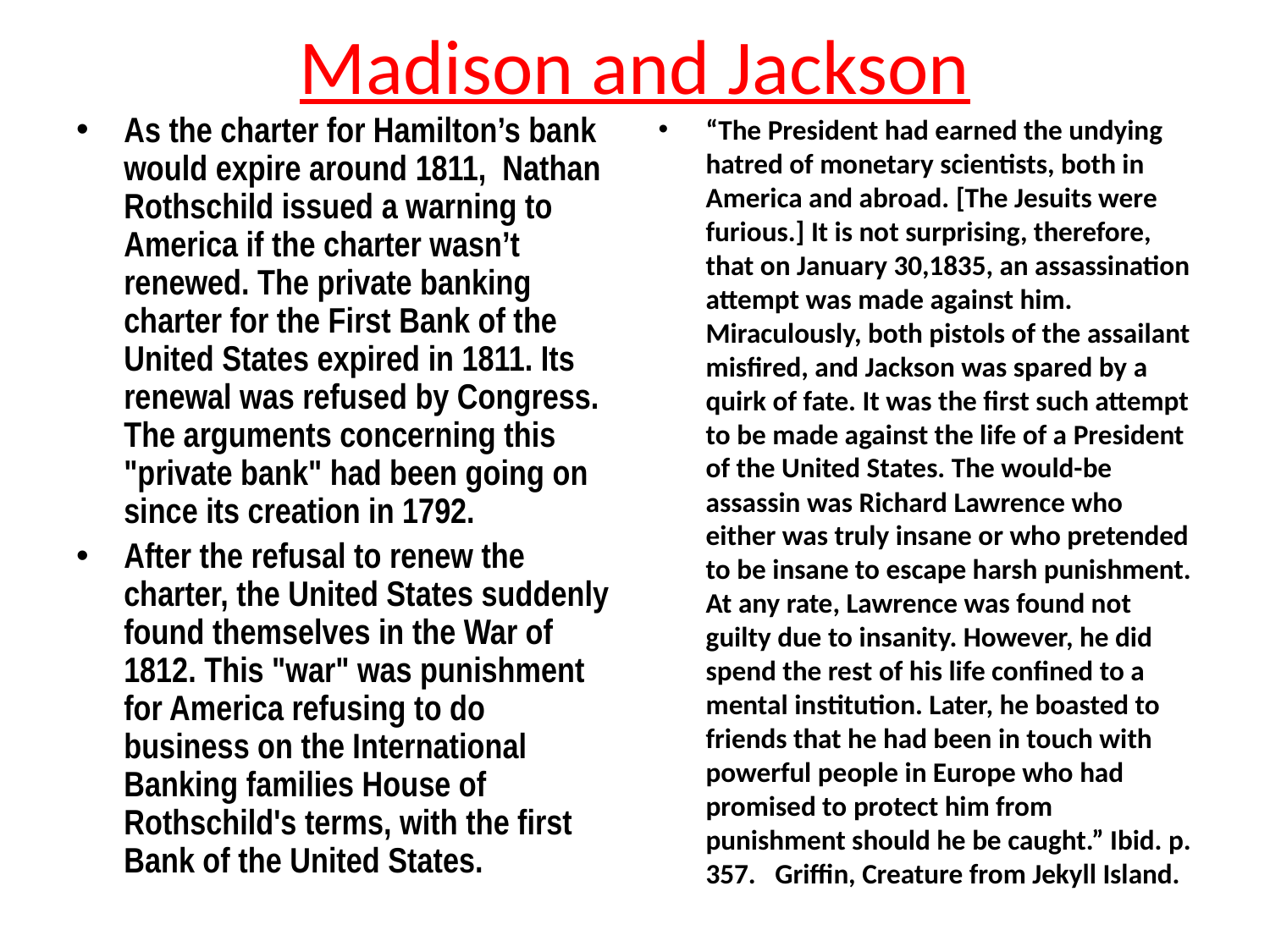

# Madison and Jackson
As the charter for Hamilton’s bank would expire around 1811,  Nathan Rothschild issued a warning to America if the charter wasn’t renewed. The private banking charter for the First Bank of the United States expired in 1811. Its renewal was refused by Congress. The arguments concerning this "private bank" had been going on since its creation in 1792.
After the refusal to renew the charter, the United States suddenly found themselves in the War of 1812. This "war" was punishment for America refusing to do business on the International Banking families House of Rothschild's terms, with the first Bank of the United States.
“The President had earned the undying hatred of monetary scientists, both in America and abroad. [The Jesuits were furious.] It is not surprising, therefore, that on January 30,1835, an assassination attempt was made against him. Miraculously, both pistols of the assailant misfired, and Jackson was spared by a quirk of fate. It was the first such attempt to be made against the life of a President of the United States. The would-be assassin was Richard Lawrence who either was truly insane or who pretended to be insane to escape harsh punishment. At any rate, Lawrence was found not guilty due to insanity. However, he did spend the rest of his life confined to a mental institution. Later, he boasted to friends that he had been in touch with powerful people in Europe who had promised to protect him from punishment should he be caught.” Ibid. p. 357.   Griffin, Creature from Jekyll Island.